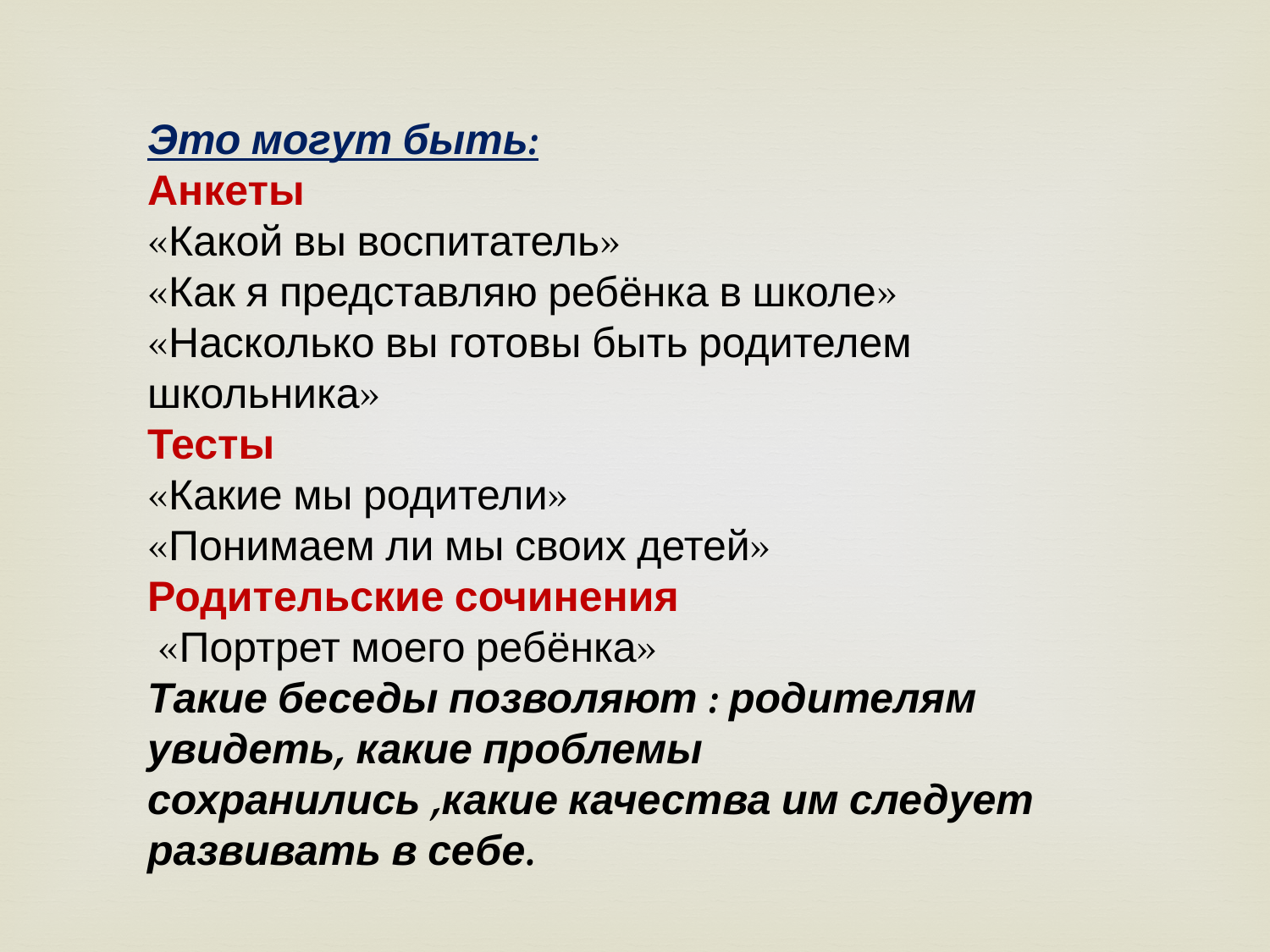

Это могут быть:
Анкеты
«Какой вы воспитатель»
«Как я представляю ребёнка в школе»
«Насколько вы готовы быть родителем школьника»
Тесты
«Какие мы родители»
«Понимаем ли мы своих детей»
Родительские сочинения
 «Портрет моего ребёнка»
Такие беседы позволяют : родителям увидеть, какие проблемы сохранились ,какие качества им следует развивать в себе.